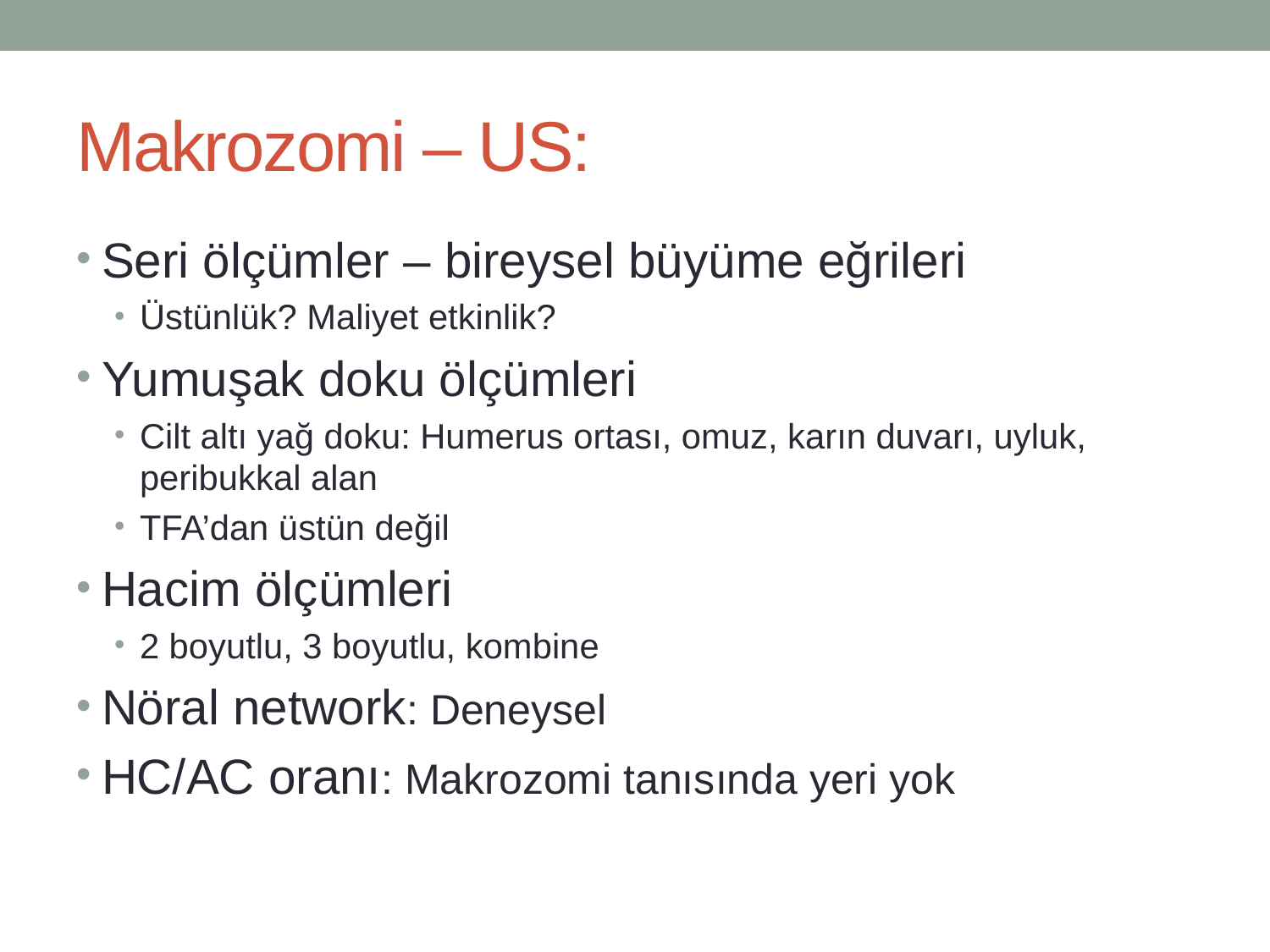

# Makrozomi – US:
Seri ölçümler – bireysel büyüme eğrileri
Üstünlük? Maliyet etkinlik?
Yumuşak doku ölçümleri
Cilt altı yağ doku: Humerus ortası, omuz, karın duvarı, uyluk, peribukkal alan
TFA’dan üstün değil
Hacim ölçümleri
2 boyutlu, 3 boyutlu, kombine
Nöral network: Deneysel
HC/AC oranı: Makrozomi tanısında yeri yok